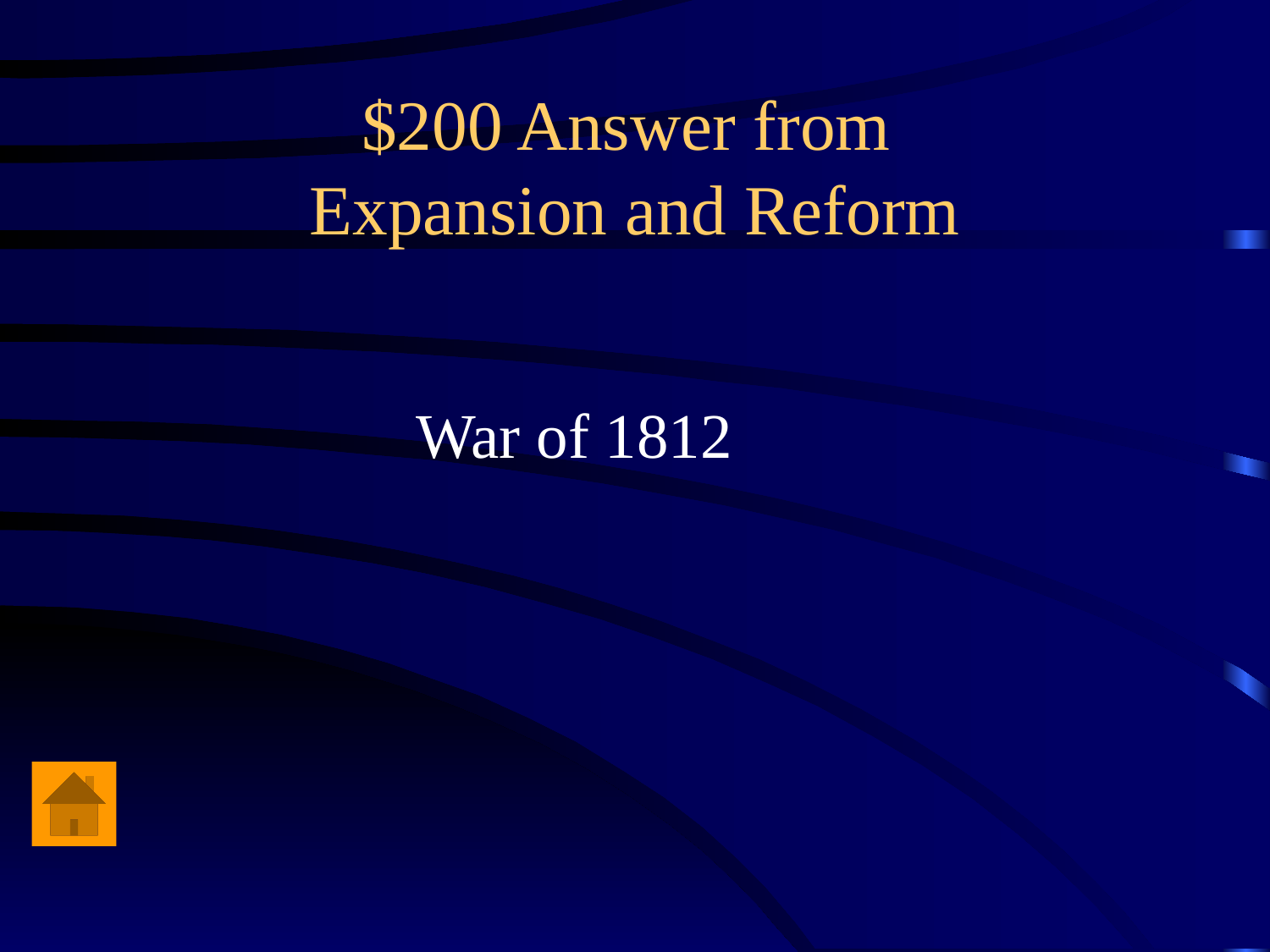

# $200 Answer from Expansion and Reform
War of 1812